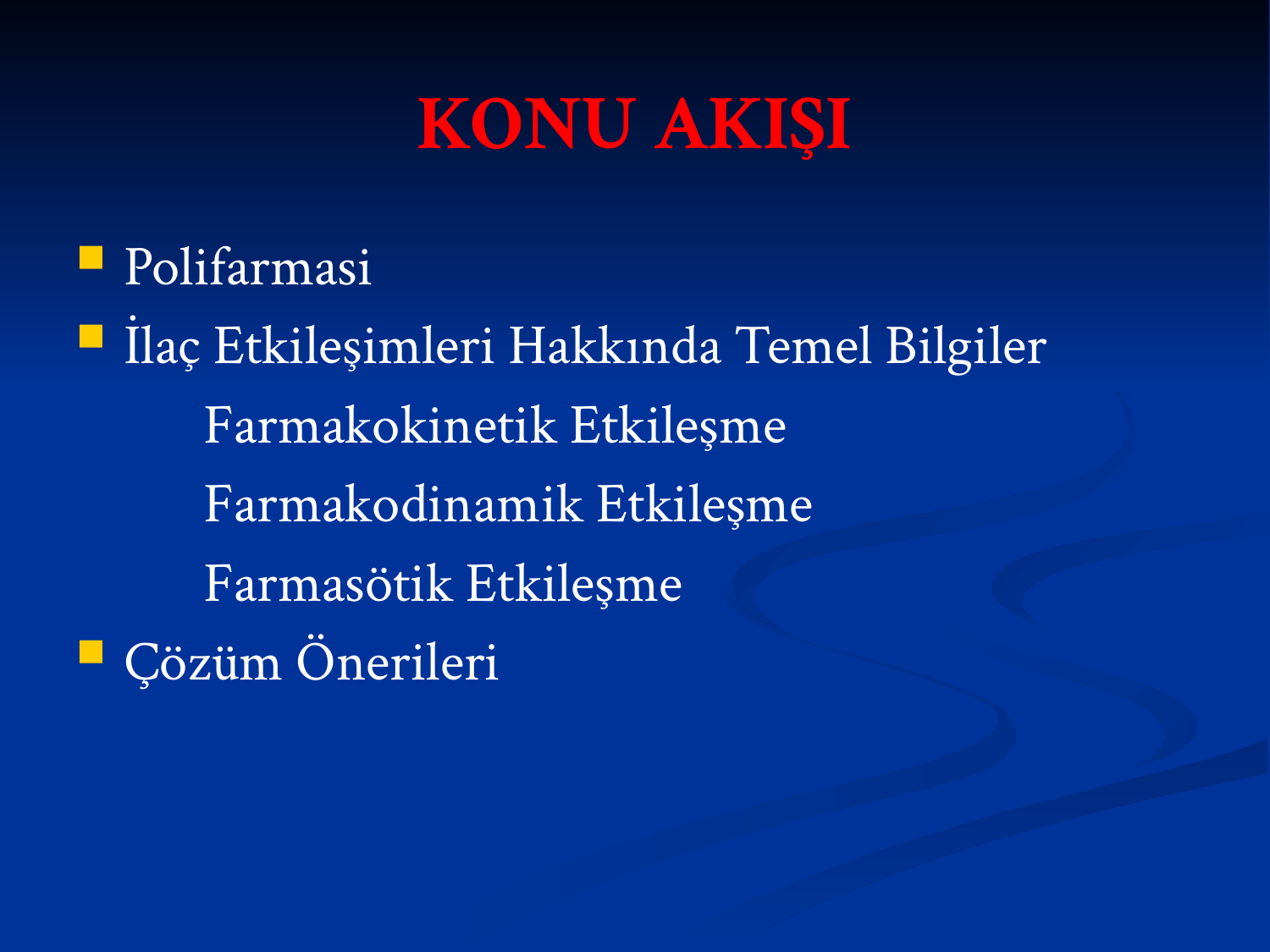

# KONU AKIŞI
Polifarmasi
İlaç Etkileşimleri Hakkında Temel Bilgiler
	Farmakokinetik Etkileşme
	Farmakodinamik Etkileşme
	Farmasötik Etkileşme
Çözüm Önerileri